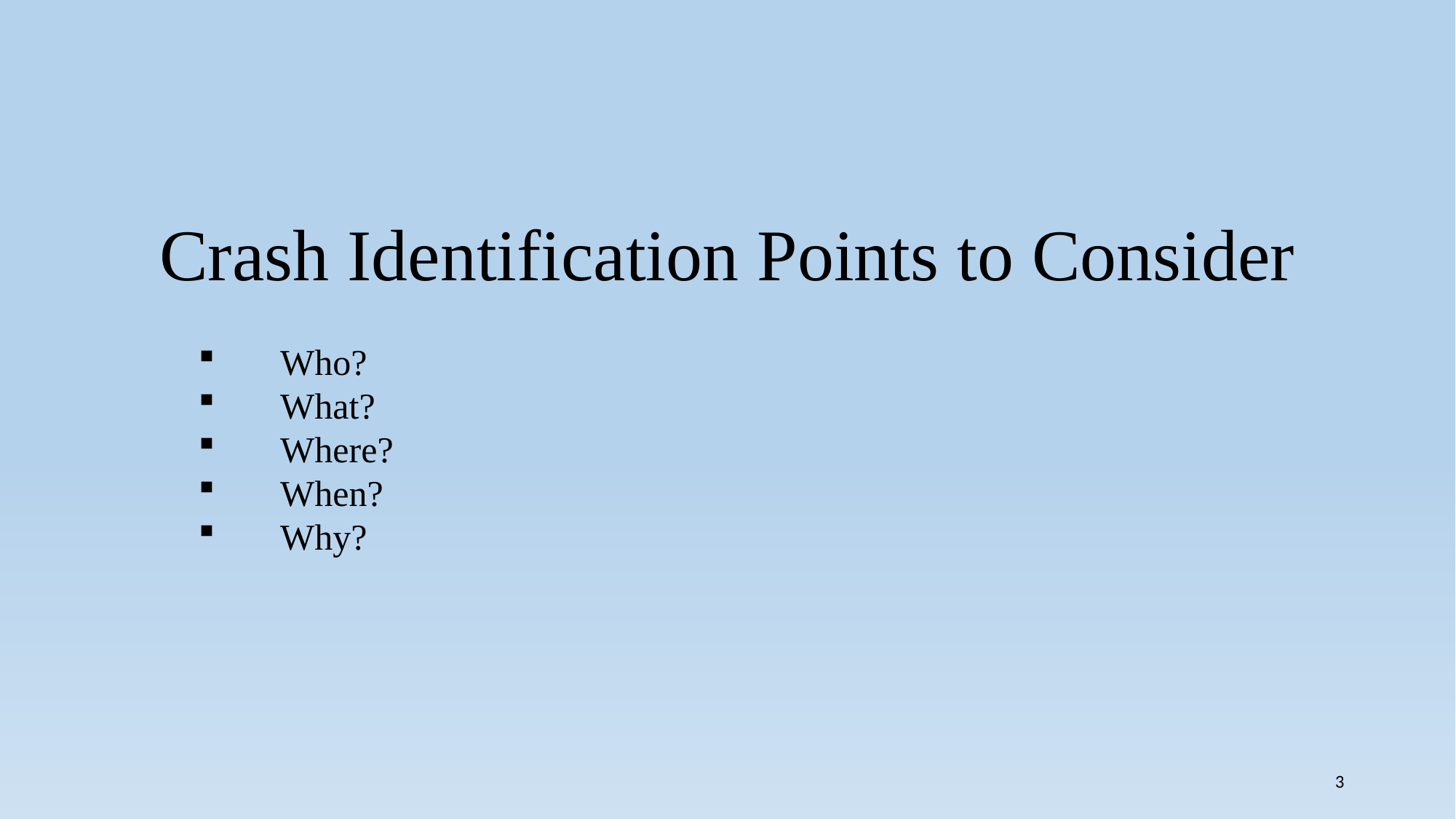

Crash Identification Points to Consider

Who?
What?
Where?
When?
Why?
#

3